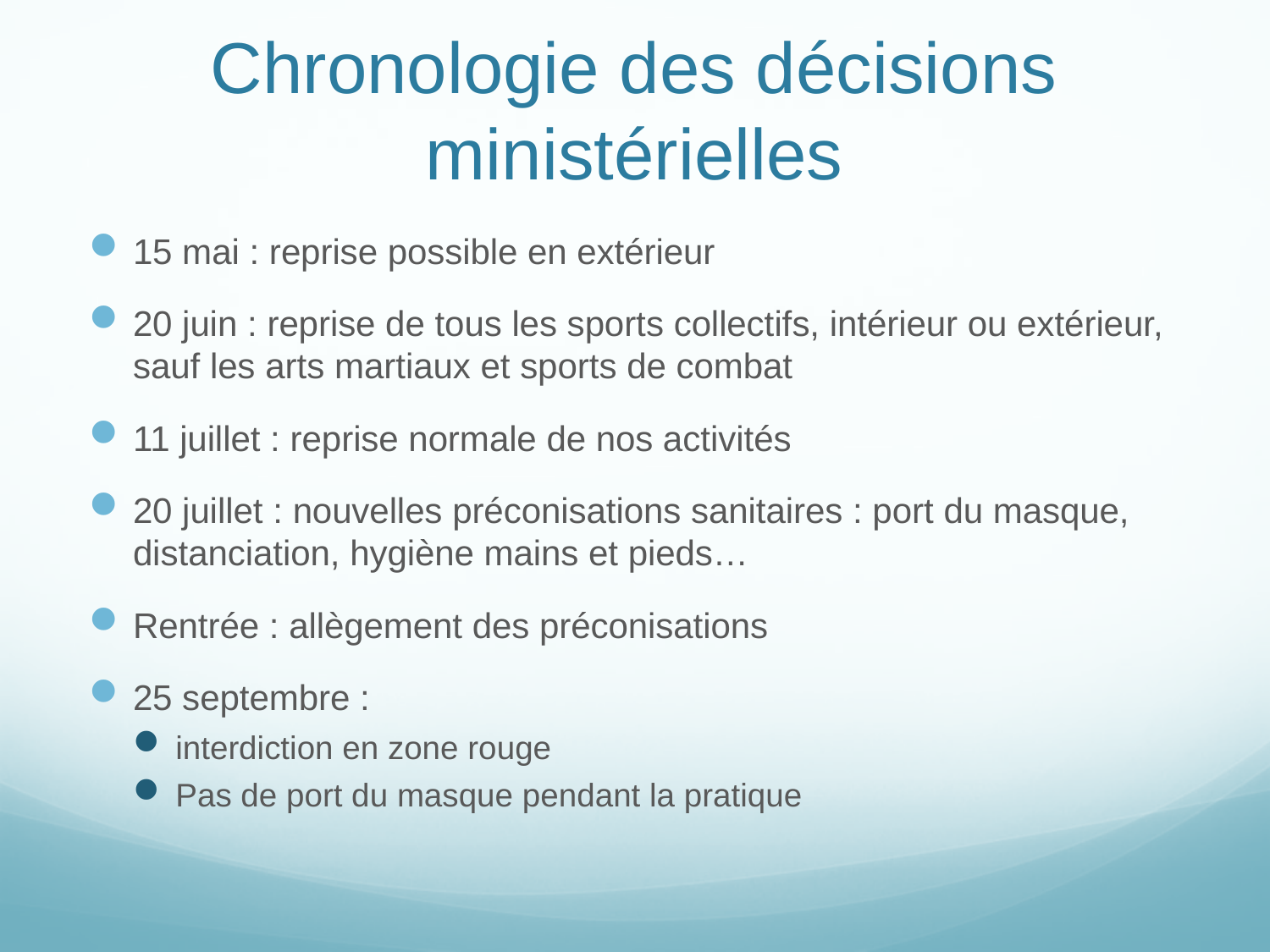

# Chronologie des décisions ministérielles
15 mai : reprise possible en extérieur
20 juin : reprise de tous les sports collectifs, intérieur ou extérieur, sauf les arts martiaux et sports de combat
11 juillet : reprise normale de nos activités
20 juillet : nouvelles préconisations sanitaires : port du masque, distanciation, hygiène mains et pieds…
Rentrée : allègement des préconisations
25 septembre :
interdiction en zone rouge
Pas de port du masque pendant la pratique